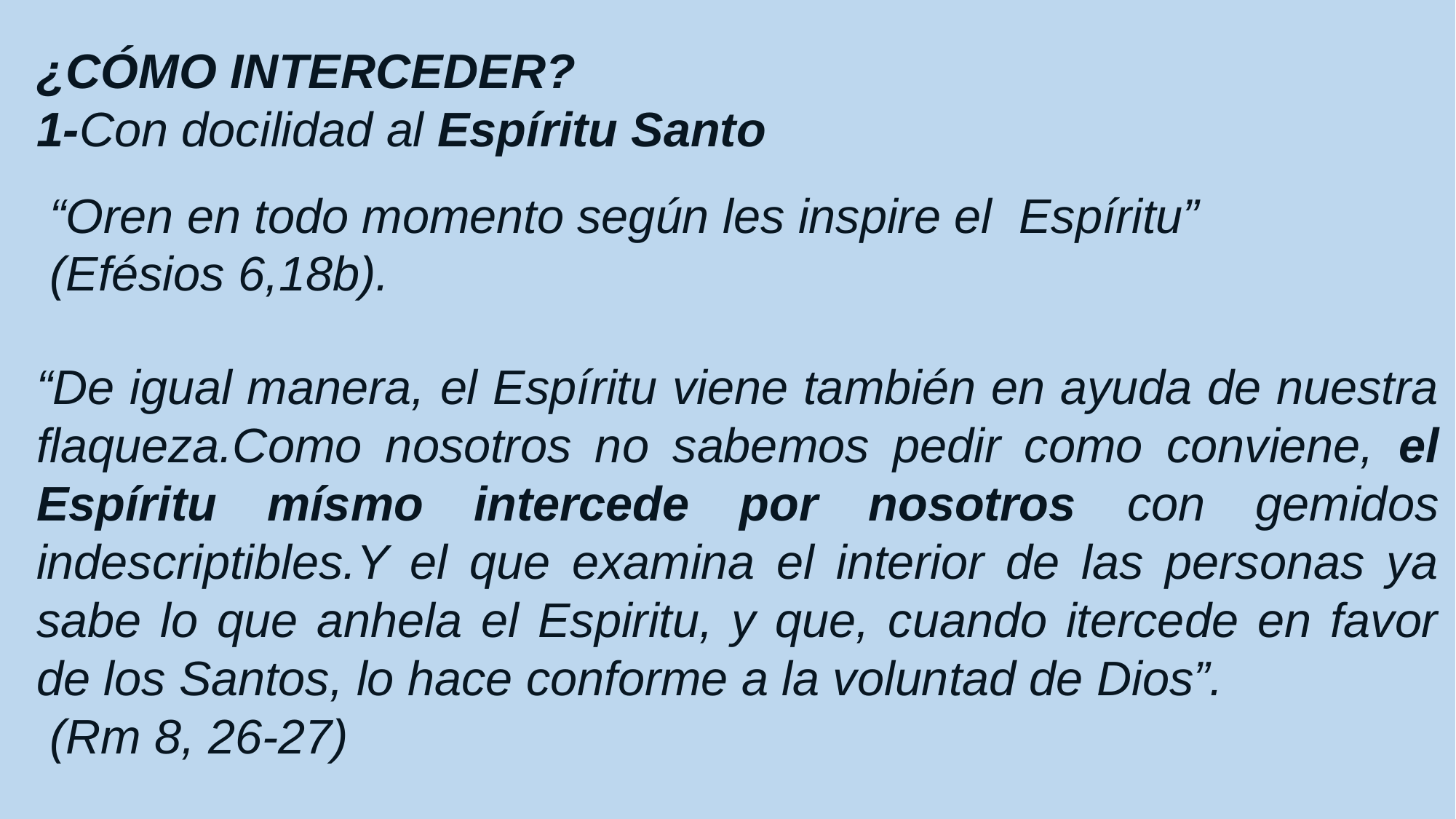

¿CÓMO INTERCEDER?
1-Con docilidad al Espíritu Santo
 “Oren en todo momento según les inspire el  Espíritu”
 (Efésios 6,18b).
“De igual manera, el Espíritu viene también en ayuda de nuestra flaqueza.Como nosotros no sabemos pedir como conviene, el Espíritu mísmo intercede por nosotros con gemidos indescriptibles.Y el que examina el interior de las personas ya sabe lo que anhela el Espiritu, y que, cuando itercede en favor de los Santos, lo hace conforme a la voluntad de Dios”.
 (Rm 8, 26-27)